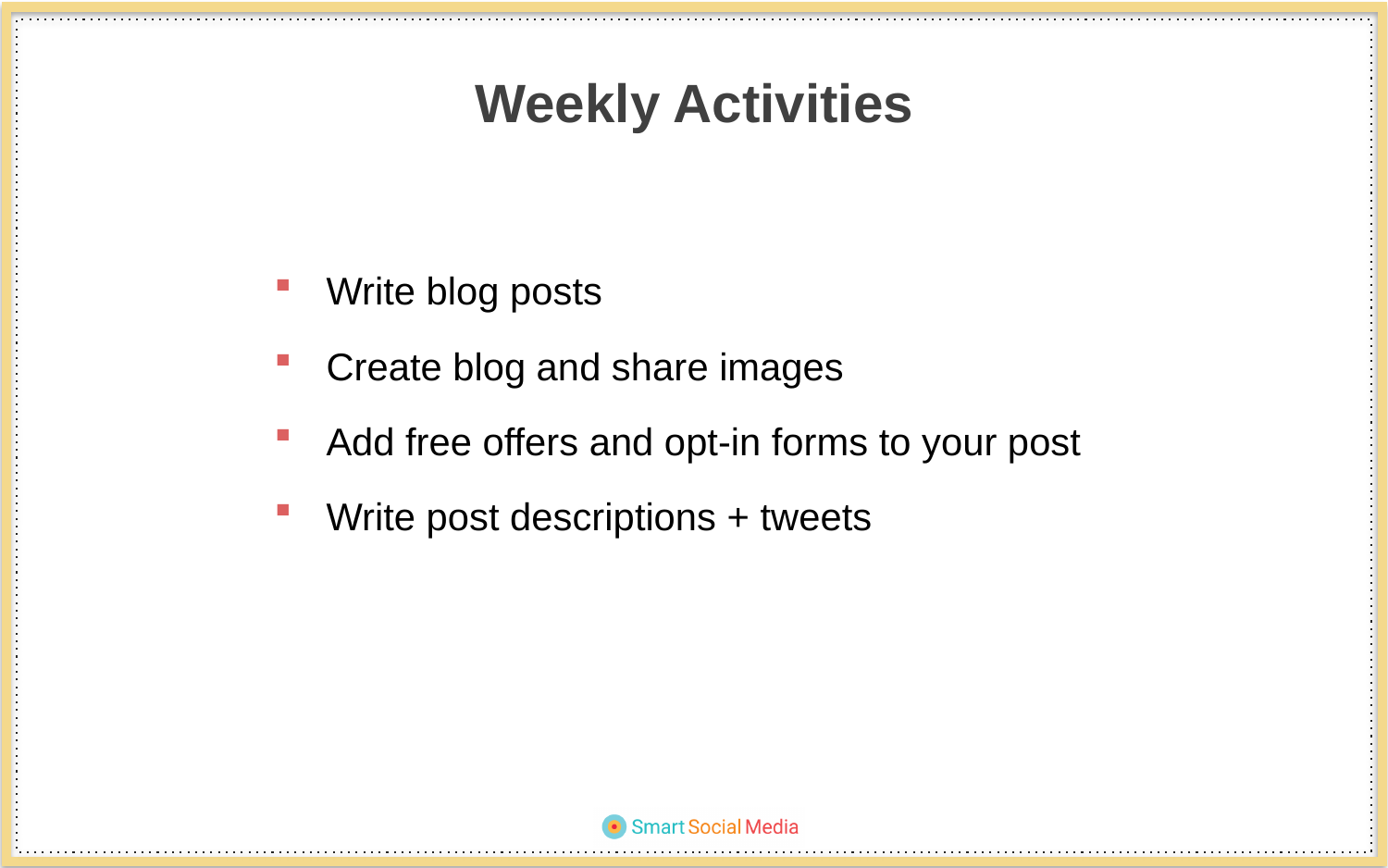

Weekly Activities
Write blog posts
Create blog and share images
Add free offers and opt-in forms to your post
Write post descriptions + tweets